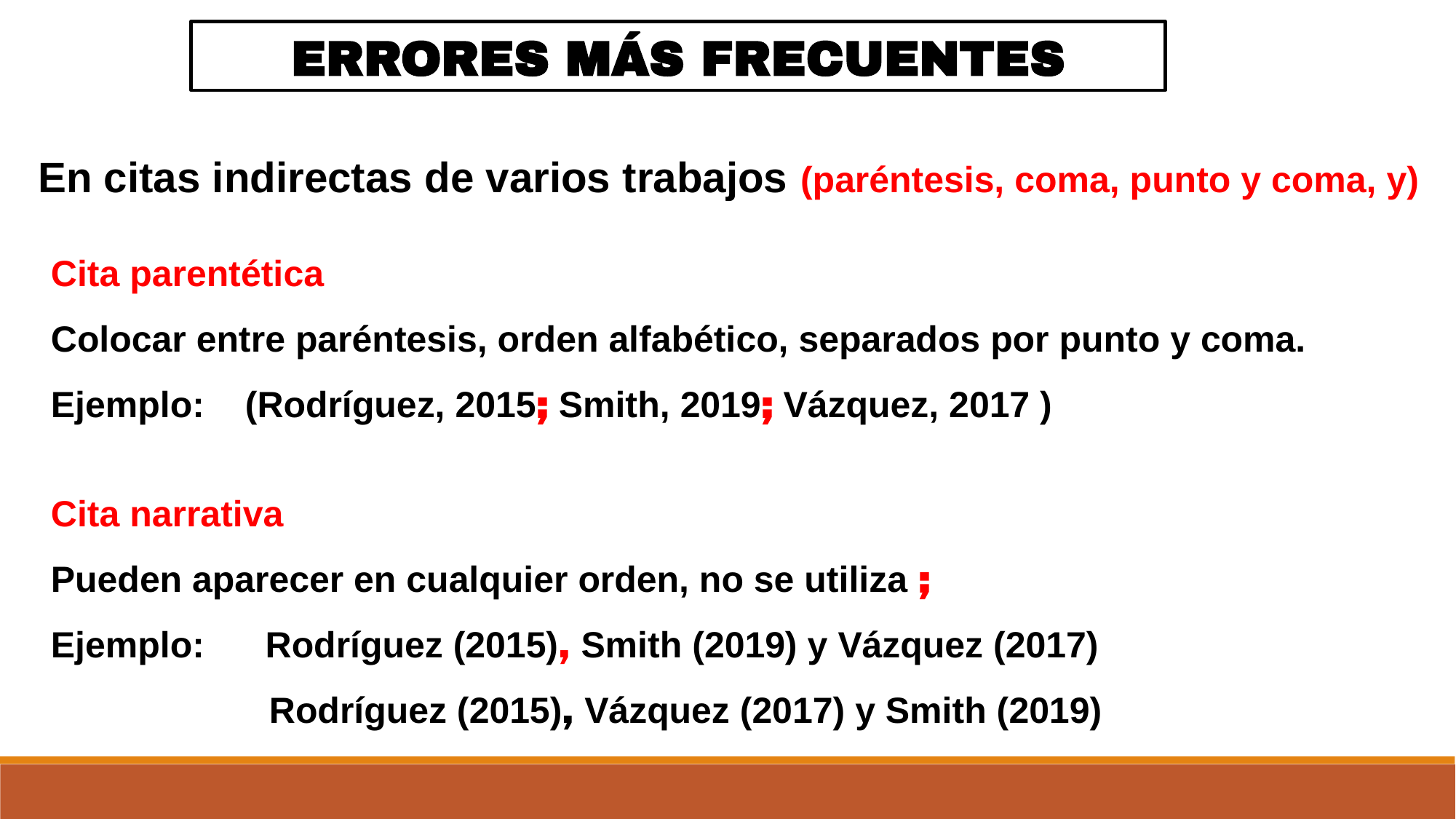

ERRORES MÁS FRECUENTES
En citas indirectas de varios trabajos (paréntesis, coma, punto y coma, y)
Cita parentética
Colocar entre paréntesis, orden alfabético, separados por punto y coma.
Ejemplo:    (Rodríguez, 2015; Smith, 2019; Vázquez, 2017 )

Cita narrativa
Pueden aparecer en cualquier orden, no se utiliza ;
Ejemplo:      Rodríguez (2015), Smith (2019) y Vázquez (2017)
Rodríguez (2015), Vázquez (2017) y Smith (2019)